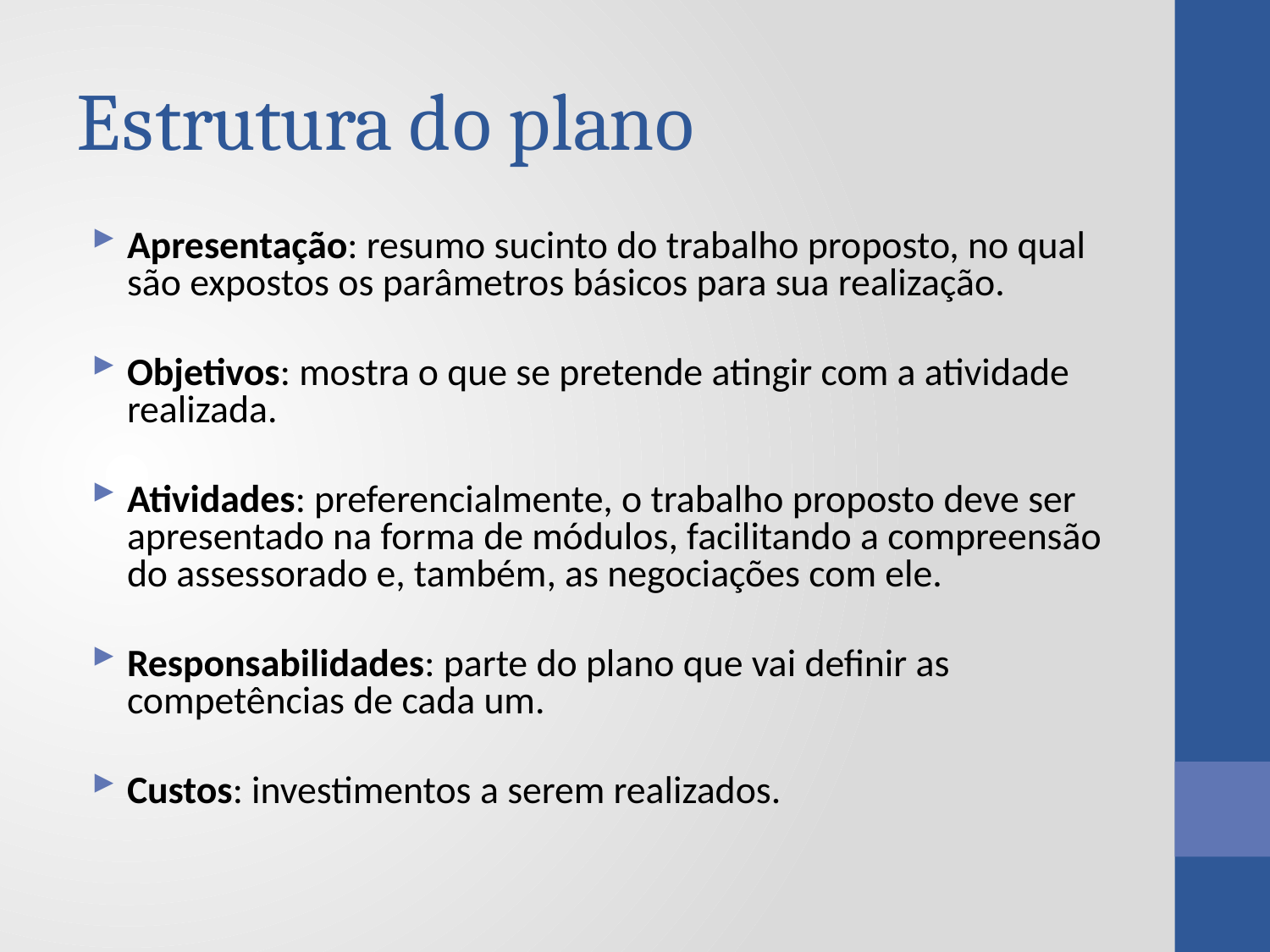

# Estrutura do plano
Apresentação: resumo sucinto do trabalho proposto, no qual são expostos os parâmetros básicos para sua realização.

Objetivos: mostra o que se pretende atingir com a atividade realizada.

Atividades: preferencialmente, o trabalho proposto deve ser apresentado na forma de módulos, facilitando a compreensão do assessorado e, também, as negociações com ele.

Responsabilidades: parte do plano que vai definir as competências de cada um.

Custos: investimentos a serem realizados.